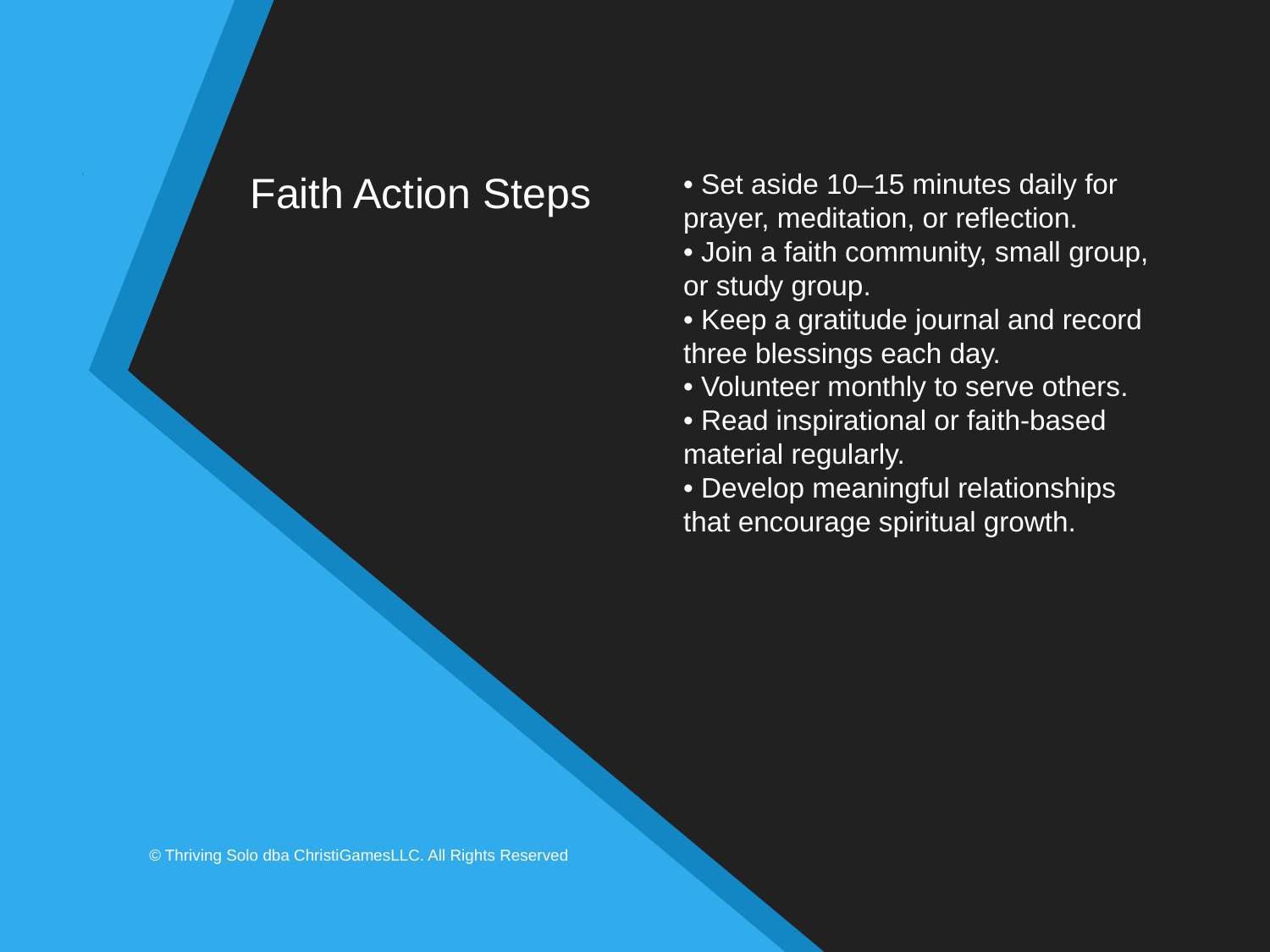

# Faith Action Steps
• Set aside 10–15 minutes daily for prayer, meditation, or reflection.
• Join a faith community, small group, or study group.
• Keep a gratitude journal and record three blessings each day.
• Volunteer monthly to serve others.
• Read inspirational or faith-based material regularly.
• Develop meaningful relationships that encourage spiritual growth.
© Thriving Solo dba ChristiGamesLLC. All Rights Reserved